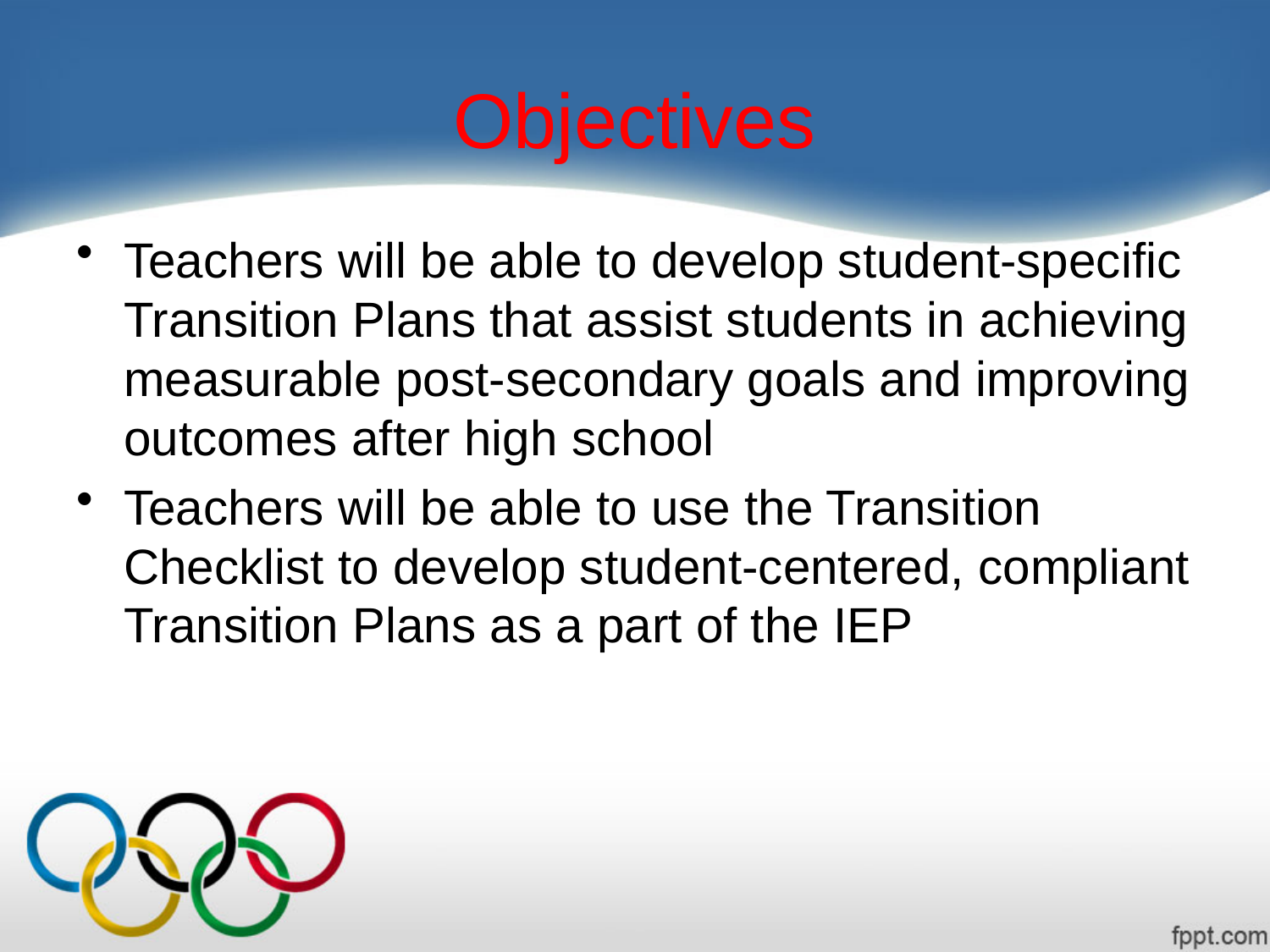

# Objectives
Teachers will be able to develop student-specific Transition Plans that assist students in achieving measurable post-secondary goals and improving outcomes after high school
Teachers will be able to use the Transition Checklist to develop student-centered, compliant Transition Plans as a part of the IEP